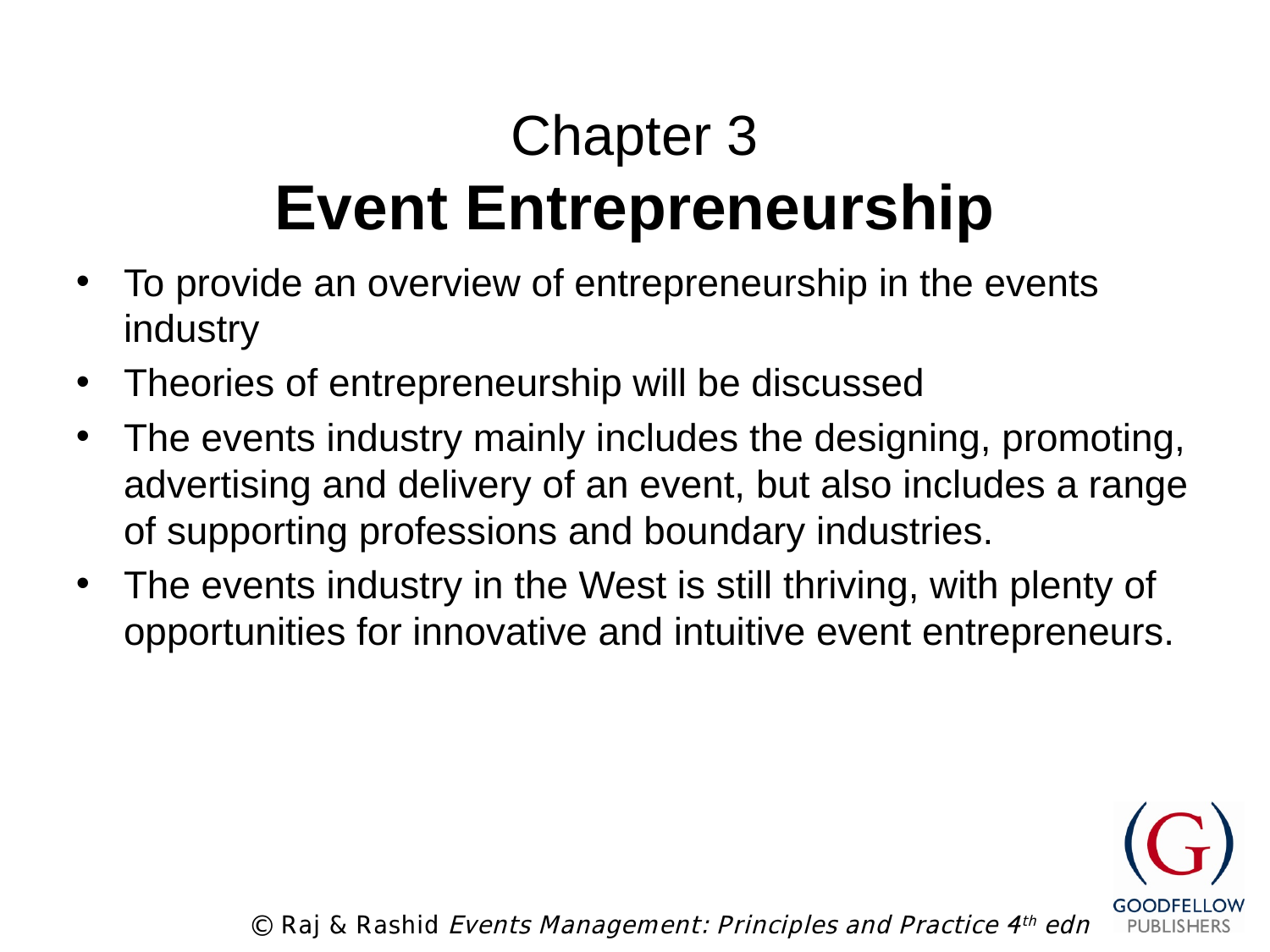

# Chapter 3 Event Entrepreneurship
To provide an overview of entrepreneurship in the events industry
Theories of entrepreneurship will be discussed
The events industry mainly includes the designing, promoting, advertising and delivery of an event, but also includes a range of supporting professions and boundary industries.
The events industry in the West is still thriving, with plenty of opportunities for innovative and intuitive event entrepreneurs.